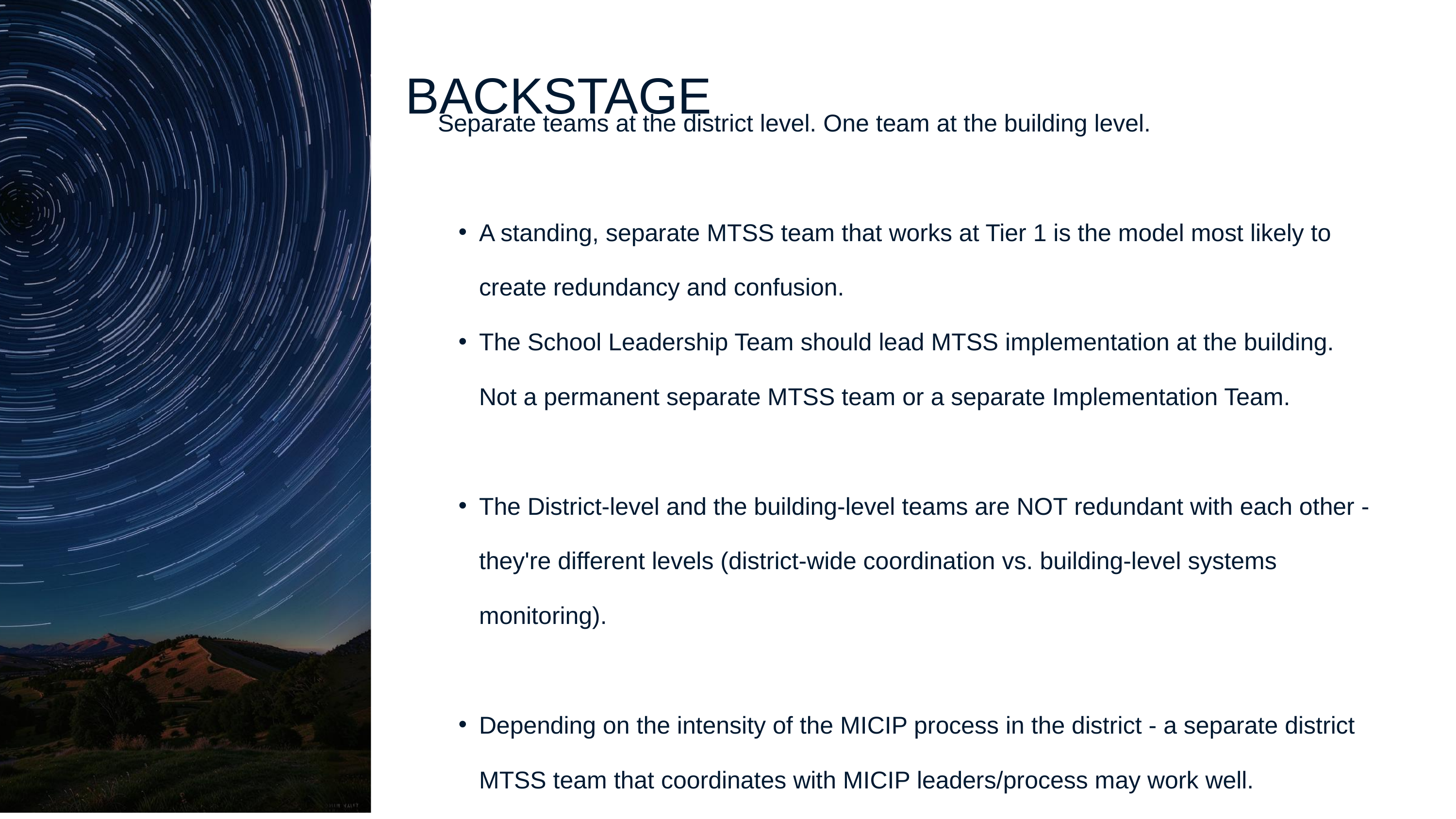

BACKSTAGE
Separate teams at the district level. One team at the building level.

A standing, separate MTSS team that works at Tier 1 is the model most likely to create redundancy and confusion.
The School Leadership Team should lead MTSS implementation at the building. Not a permanent separate MTSS team or a separate Implementation Team.

The District-level and the building-level teams are NOT redundant with each other - they're different levels (district-wide coordination vs. building-level systems monitoring).

Depending on the intensity of the MICIP process in the district - a separate district MTSS team that coordinates with MICIP leaders/process may work well.